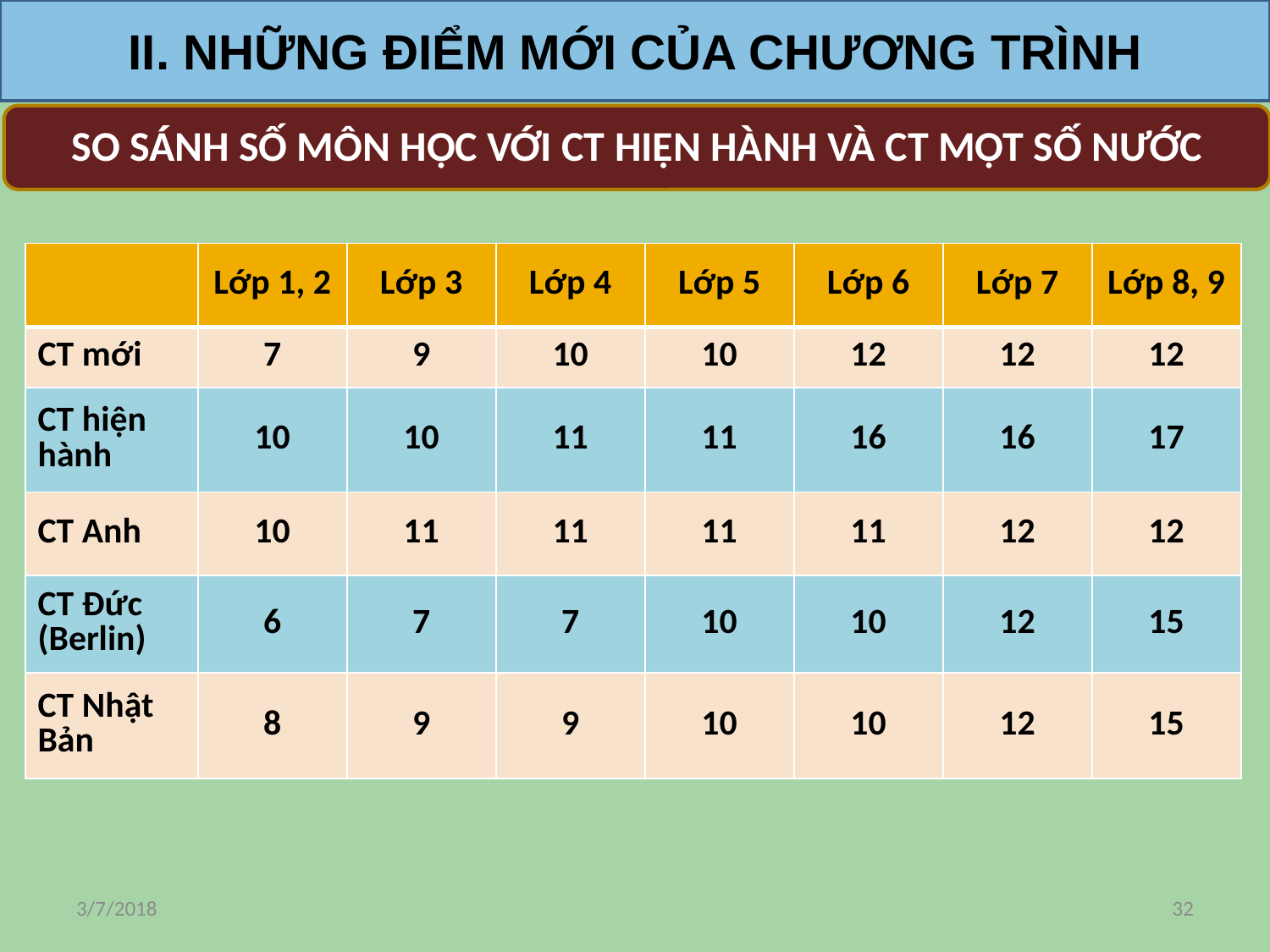

II. NHỮNG ĐIỂM MỚI CỦA CHƯƠNG TRÌNH

SO SÁNH SỐ MÔN HỌC VỚI CT HIỆN HÀNH VÀ CT MỘT SỐ NƯỚC
|  | Lớp 1, 2 | Lớp 3 | Lớp 4 | Lớp 5 | Lớp 6 | Lớp 7 | Lớp 8, 9 |
| --- | --- | --- | --- | --- | --- | --- | --- |
| CT mới | 7 | 9 | 10 | 10 | 12 | 12 | 12 |
| CT hiện hành | 10 | 10 | 11 | 11 | 16 | 16 | 17 |
| CT Anh | 10 | 11 | 11 | 11 | 11 | 12 | 12 |
| CT Đức (Berlin) | 6 | 7 | 7 | 10 | 10 | 12 | 15 |
| CT Nhật Bản | 8 | 9 | 9 | 10 | 10 | 12 | 15 |
3/7/2018
32